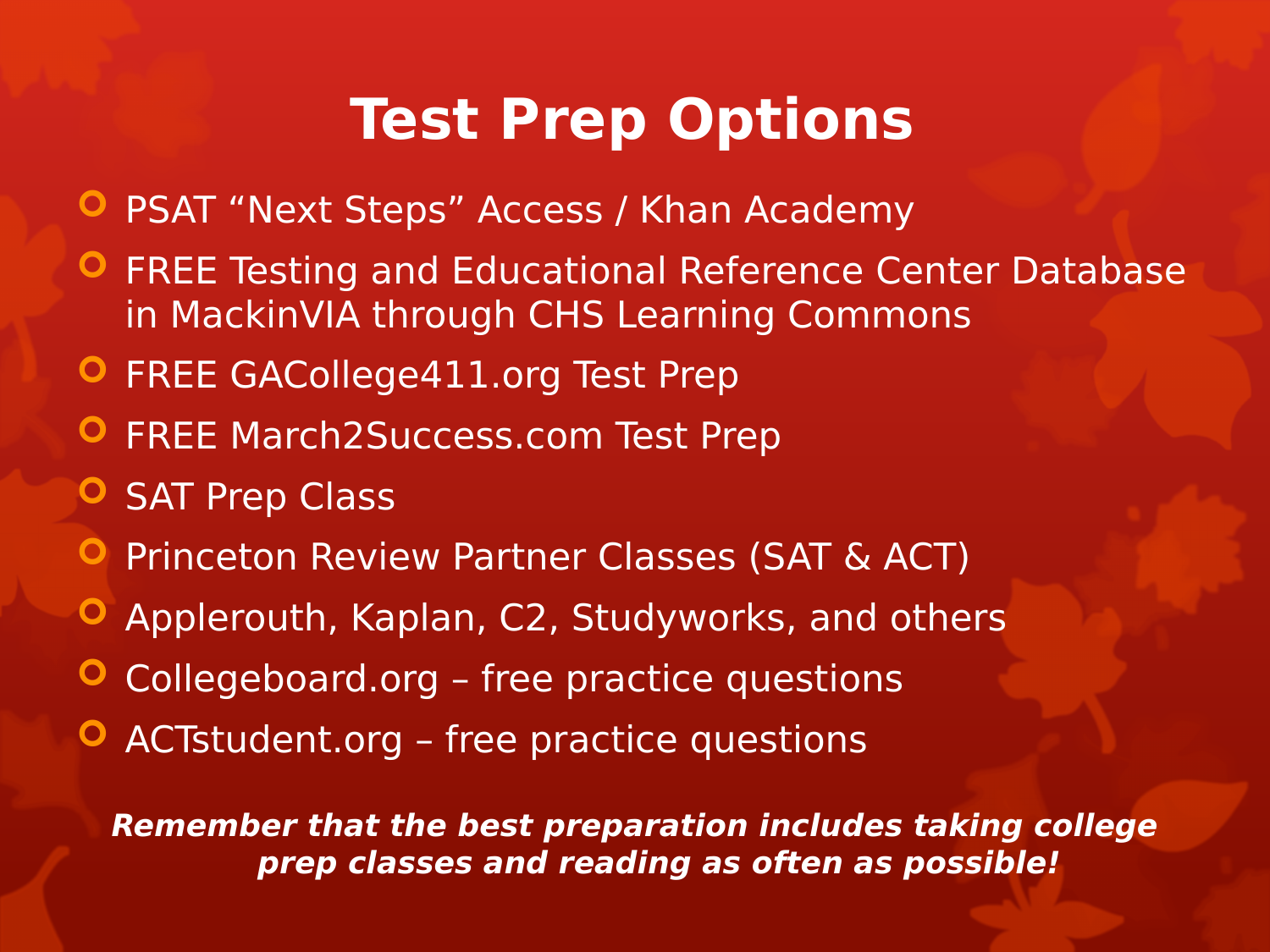

# Test Prep Options
PSAT “Next Steps” Access / Khan Academy
FREE Testing and Educational Reference Center Database in MackinVIA through CHS Learning Commons
FREE GACollege411.org Test Prep
FREE March2Success.com Test Prep
SAT Prep Class
Princeton Review Partner Classes (SAT & ACT)
Applerouth, Kaplan, C2, Studyworks, and others
Collegeboard.org – free practice questions
ACTstudent.org – free practice questions
Remember that the best preparation includes taking college prep classes and reading as often as possible!